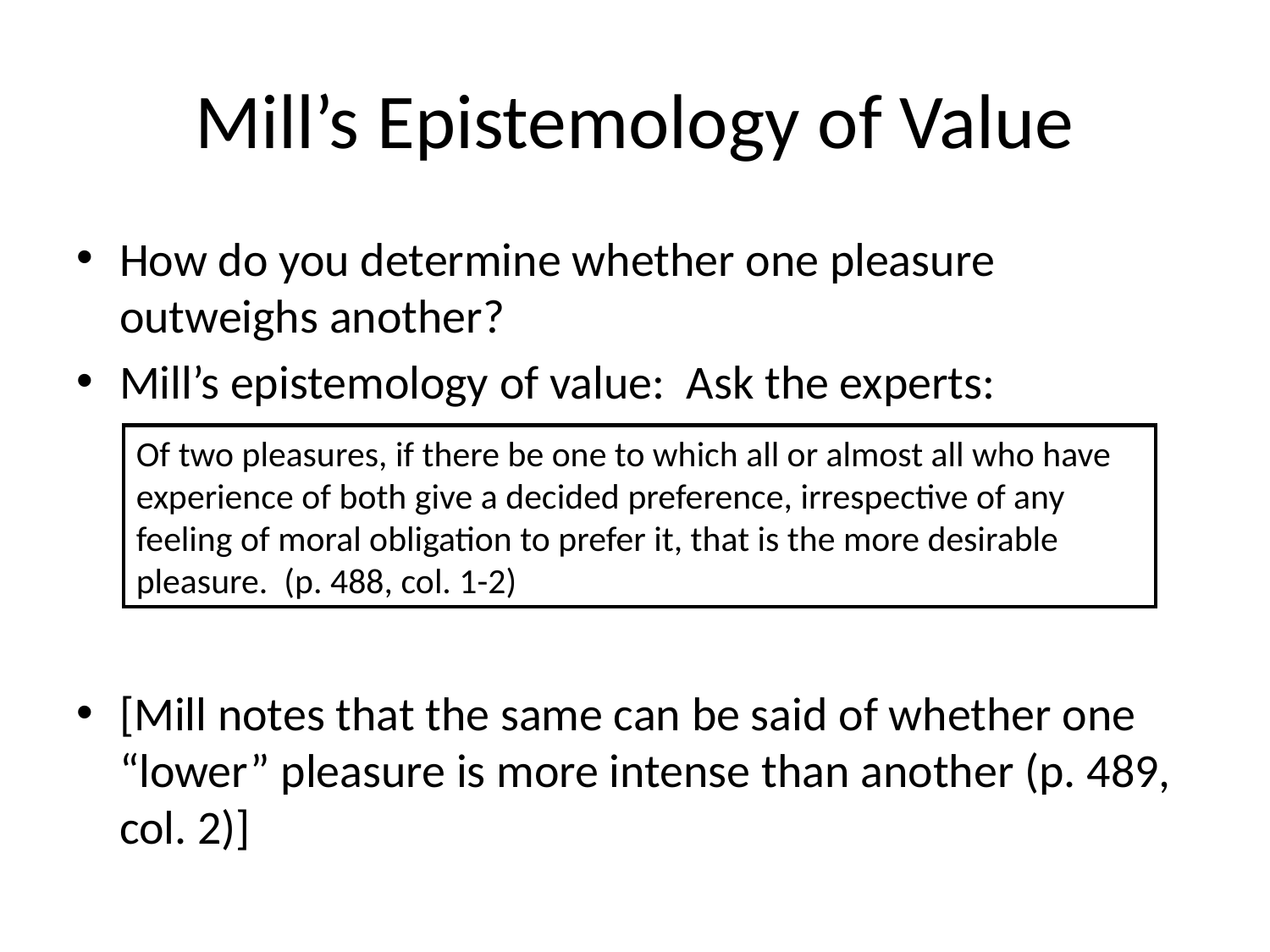

# Mill’s Epistemology of Value
How do you determine whether one pleasure outweighs another?
Mill’s epistemology of value:  Ask the experts:

[Mill notes that the same can be said of whether one “lower” pleasure is more intense than another (p. 489, col. 2)]
Of two pleasures, if there be one to which all or almost all who have experience of both give a decided preference, irrespective of any feeling of moral obligation to prefer it, that is the more desirable pleasure.  (p. 488, col. 1-2)